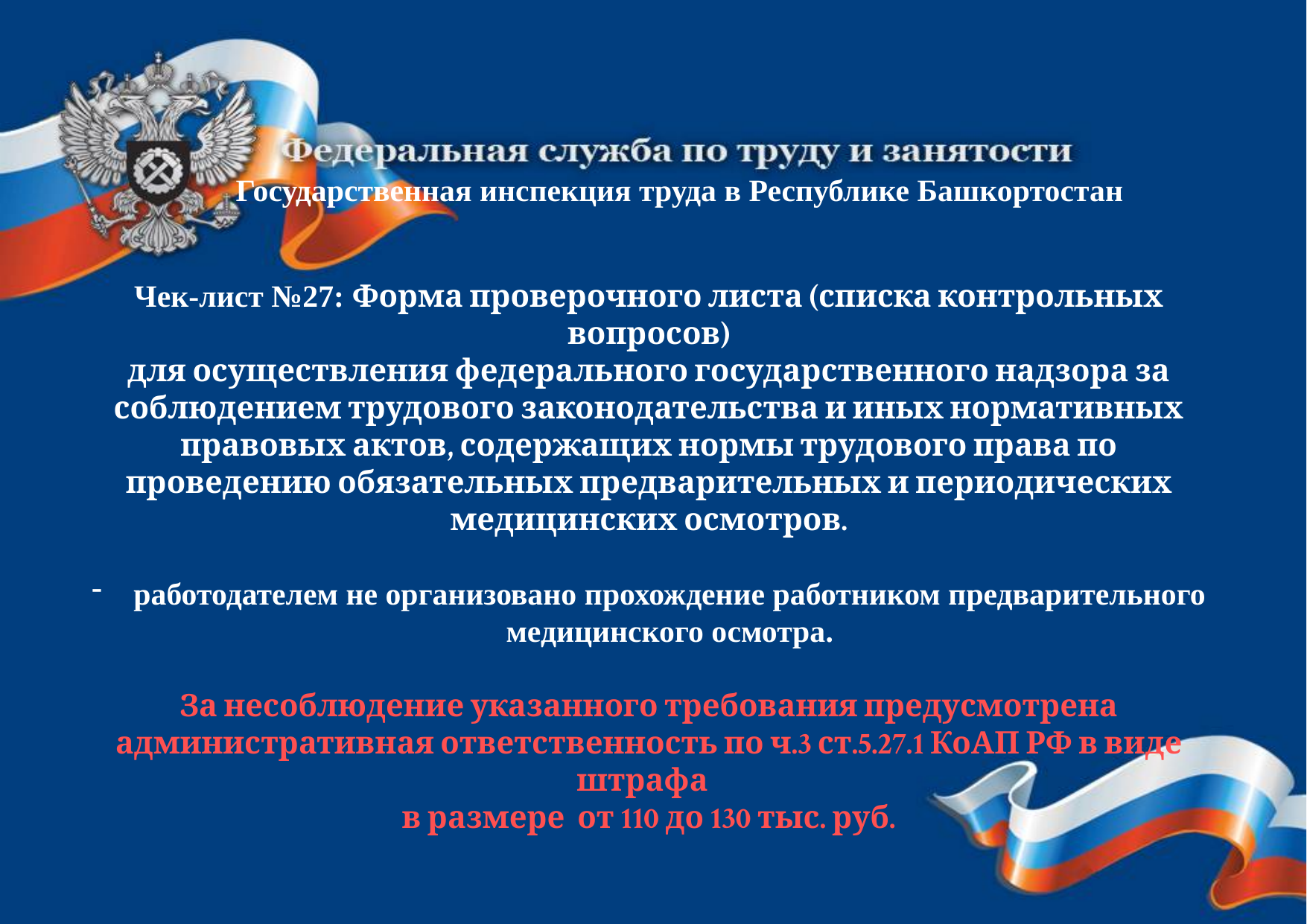

Государственная инспекция труда в Республике Башкортостан

Чек-лист №27: Форма проверочного листа (списка контрольных вопросов)
для осуществления федерального государственного надзора за соблюдением трудового законодательства и иных нормативных правовых актов, содержащих нормы трудового права по проведению обязательных предварительных и периодических медицинских осмотров.

работодателем не организовано прохождение работником предварительного медицинского осмотра.

За несоблюдение указанного требования предусмотрена административная ответственность по ч.3 ст.5.27.1 КоАП РФ в виде штрафа
в размере  от 110 до 130 тыс. руб.